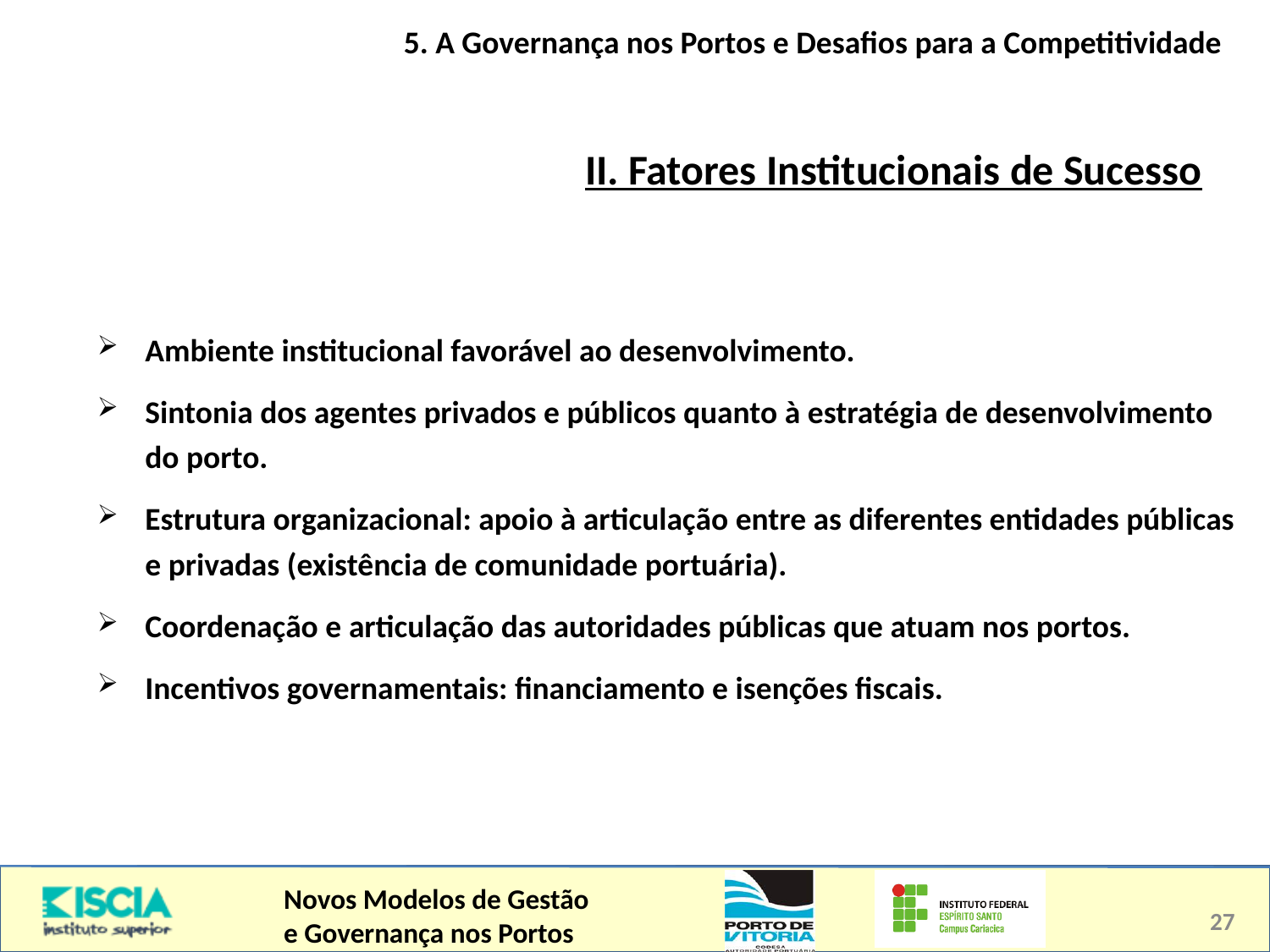

5. A Governança nos Portos e Desafios para a Competitividade
II. Fatores Institucionais de Sucesso
Ambiente institucional favorável ao desenvolvimento.
Sintonia dos agentes privados e públicos quanto à estratégia de desenvolvimento do porto.
Estrutura organizacional: apoio à articulação entre as diferentes entidades públicas e privadas (existência de comunidade portuária).
Coordenação e articulação das autoridades públicas que atuam nos portos.
Incentivos governamentais: financiamento e isenções fiscais.
27